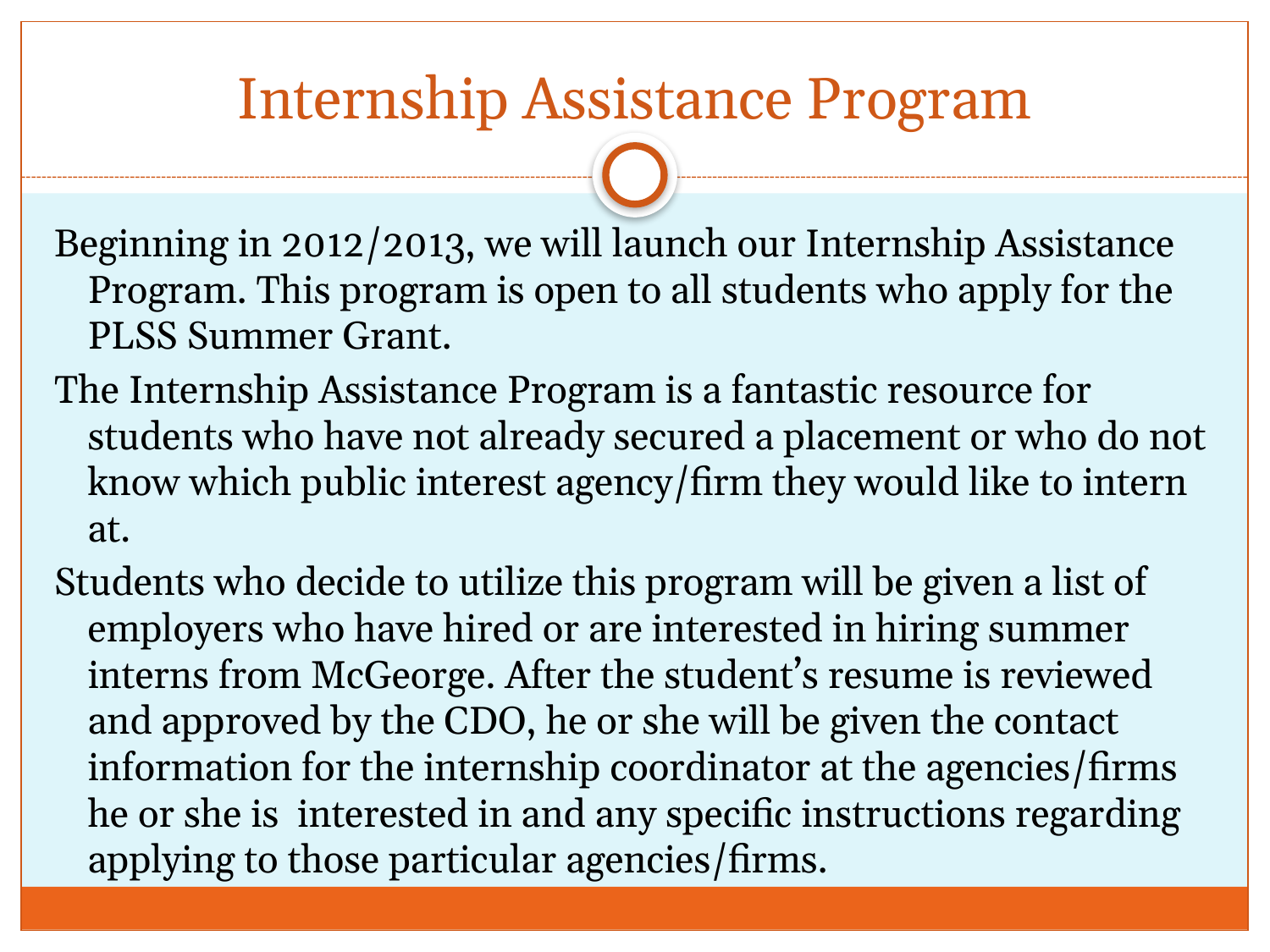

# Internship Assistance Program
Beginning in 2012/2013, we will launch our Internship Assistance Program. This program is open to all students who apply for the PLSS Summer Grant.
The Internship Assistance Program is a fantastic resource for students who have not already secured a placement or who do not know which public interest agency/firm they would like to intern at.
Students who decide to utilize this program will be given a list of employers who have hired or are interested in hiring summer interns from McGeorge. After the student’s resume is reviewed and approved by the CDO, he or she will be given the contact information for the internship coordinator at the agencies/firms he or she is  interested in and any specific instructions regarding applying to those particular agencies/firms.